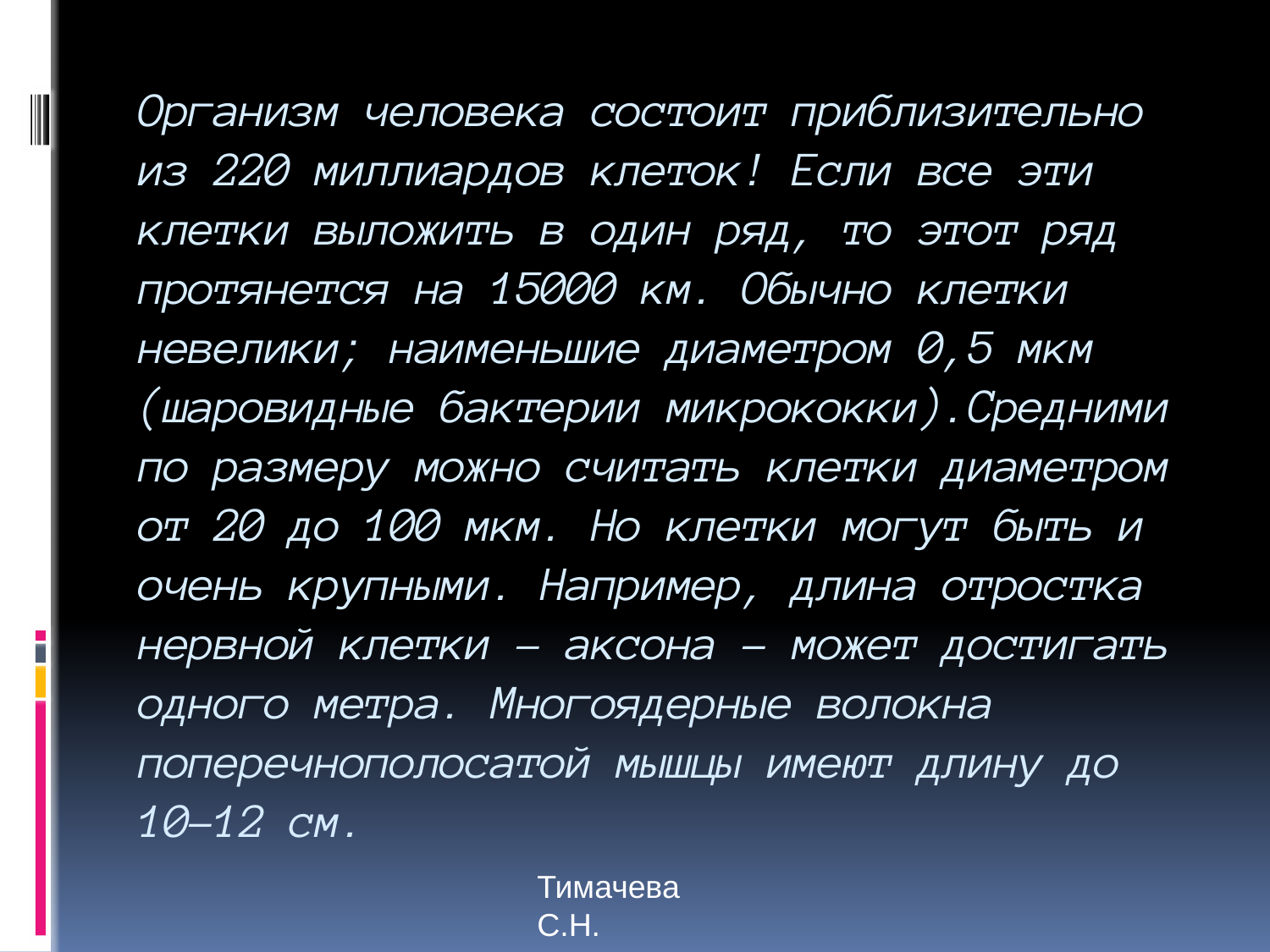

# Организм человека состоит приблизительно из 220 миллиардов клеток! Если все эти клетки выложить в один ряд, то этот ряд протянется на 15000 км. Обычно клетки невелики; наименьшие диаметром 0,5 мкм (шаровидные бактерии микрококки).Средними по размеру можно считать клетки диаметром от 20 до 100 мкм. Но клетки могут быть и очень крупными. Например, длина отростка нервной клетки – аксона - может достигать одного метра. Многоядерные волокна поперечнополосатой мышцы имеют длину до 10-12 см.
Тимачева С.Н.